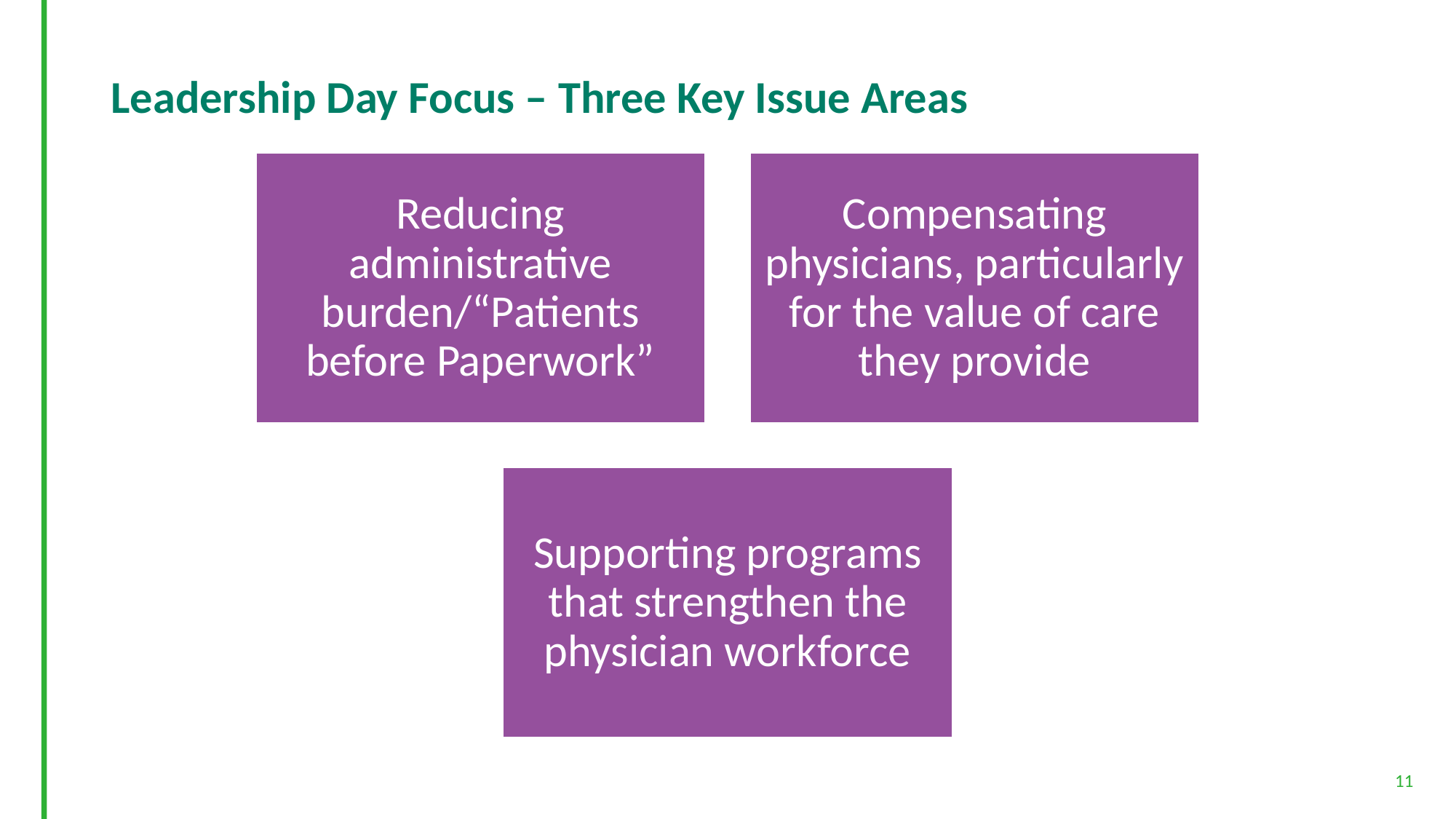

# Leadership Day Focus – Three Key Issue Areas
Reducing administrative burden/“Patients before Paperwork”
Compensating physicians, particularly for the value of care they provide
Supporting programs that strengthen the physician workforce
11